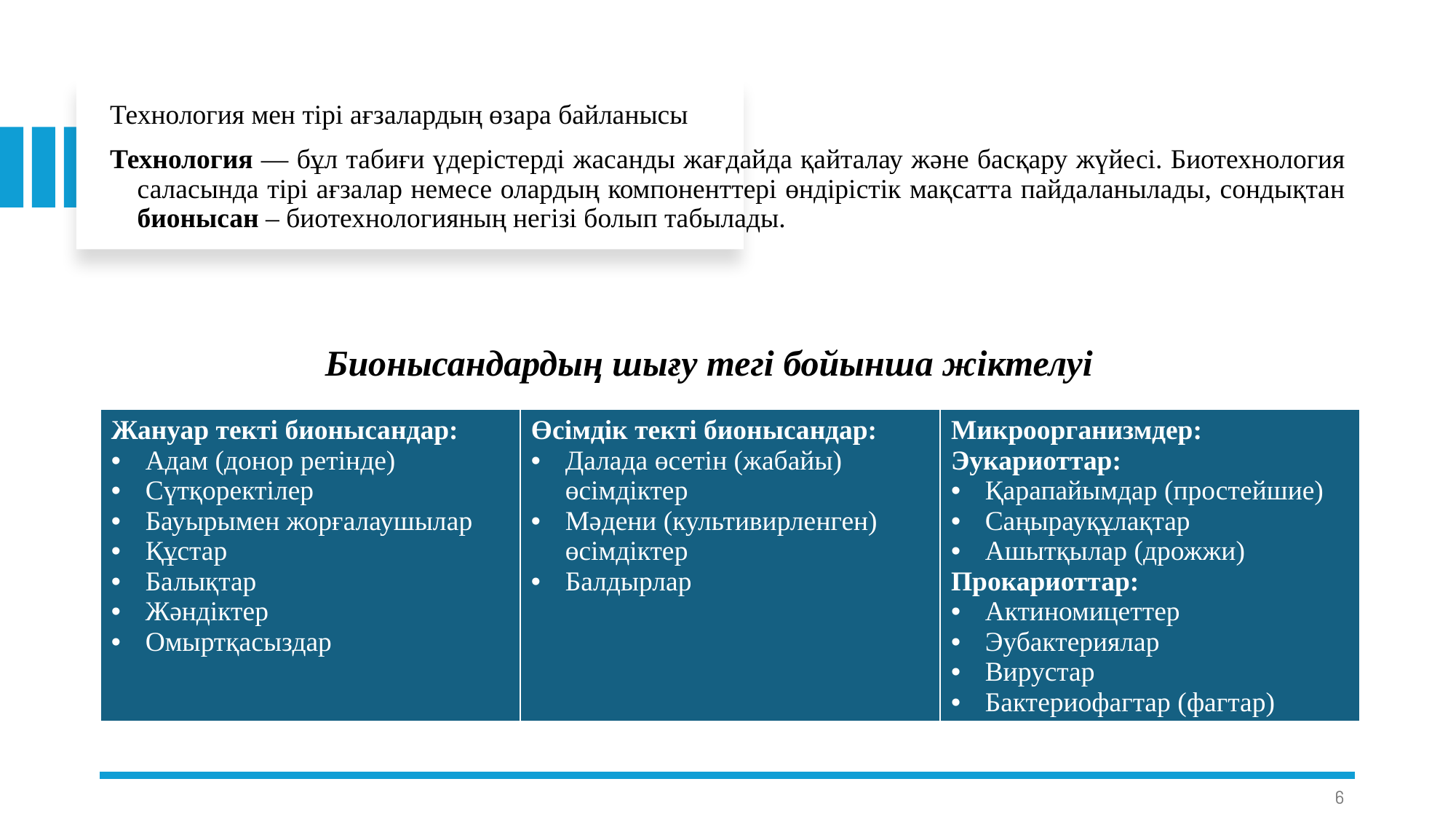

Технология мен тірі ағзалардың өзара байланысы
Технология — бұл табиғи үдерістерді жасанды жағдайда қайталау және басқару жүйесі. Биотехнология саласында тірі ағзалар немесе олардың компоненттері өндірістік мақсатта пайдаланылады, сондықтан бионысан – биотехнологияның негізі болып табылады.

Бионысандардың шығу тегі бойынша жіктелуі
| Жануар текті бионысандар: Адам (донор ретінде) Сүтқоректілер Бауырымен жорғалаушылар Құстар Балықтар Жәндіктер Омыртқасыздар | Өсімдік текті бионысандар: Далада өсетін (жабайы) өсімдіктер Мәдени (культивирленген) өсімдіктер Балдырлар | Микроорганизмдер: Эукариоттар: Қарапайымдар (простейшие) Саңырауқұлақтар Ашытқылар (дрожжи) Прокариоттар: Актиномицеттер Эубактериялар Вирустар Бактериофагтар (фагтар) |
| --- | --- | --- |
6